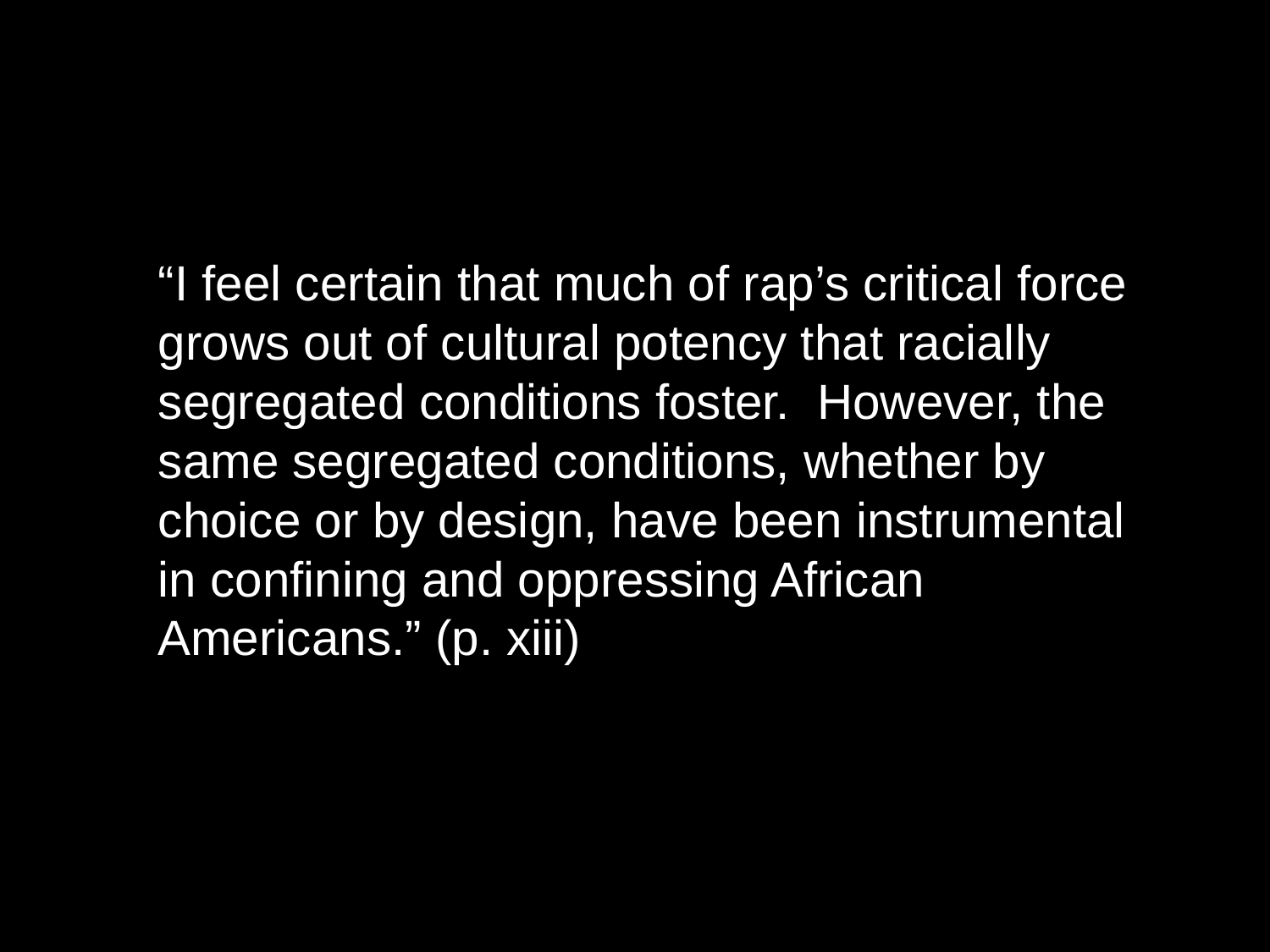

“I feel certain that much of rap’s critical force grows out of cultural potency that racially segregated conditions foster.  However, the same segregated conditions, whether by choice or by design, have been instrumental in confining and oppressing African Americans.” (p. xiii)